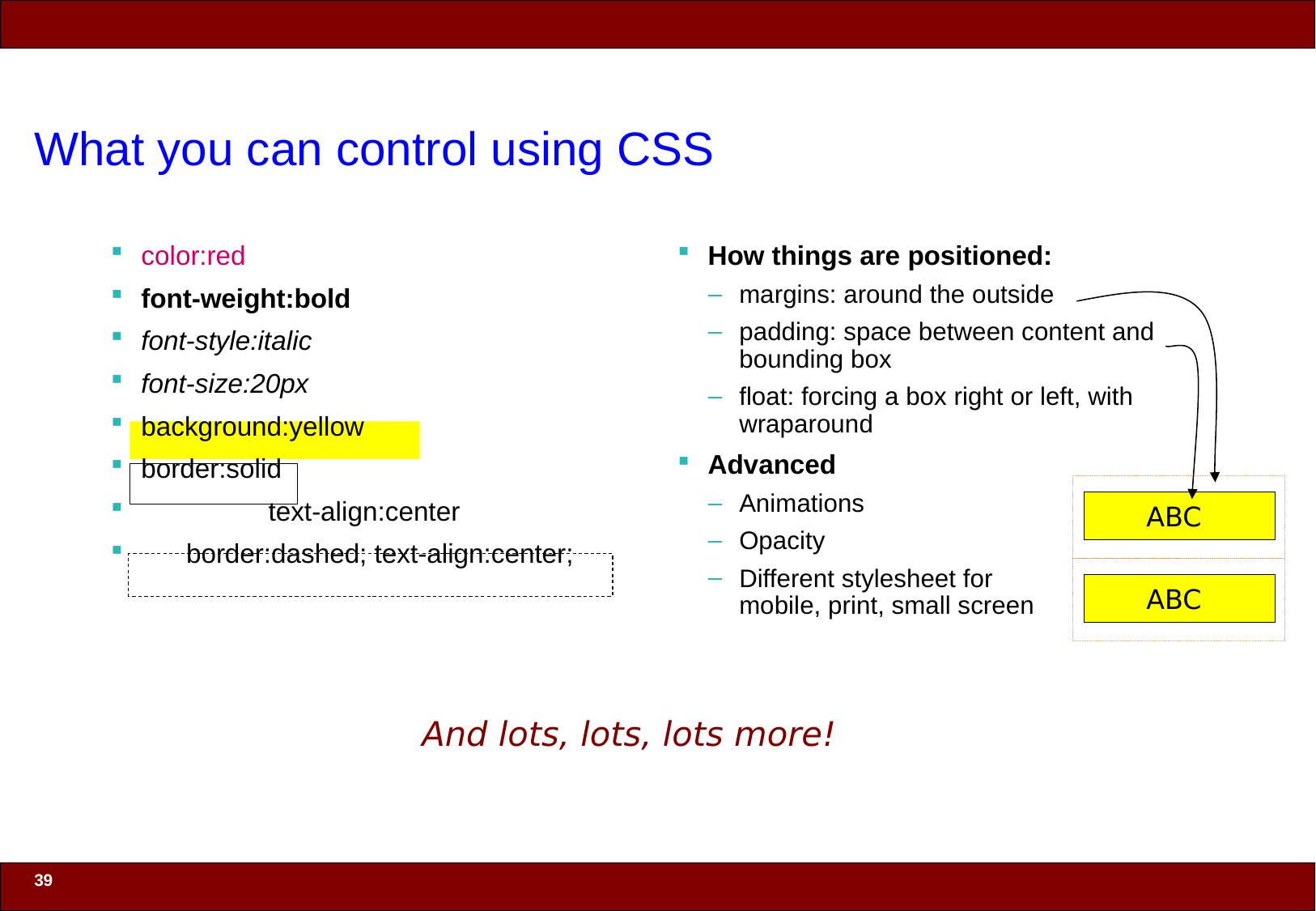

# What you can control using CSS
color:red
font-weight:bold
font-style:italic
font-size:20px
background:yellow
border:solid
                 text-align:center
      border:dashed; text-align:center;

How things are positioned:
margins: around the outside
padding: space between content and bounding box
float: forcing a box right or left, with wraparound
Advanced
Animations
Opacity
Different stylesheet for
mobile, print, small screen

ABC

ABC
And lots, lots, lots more!
39